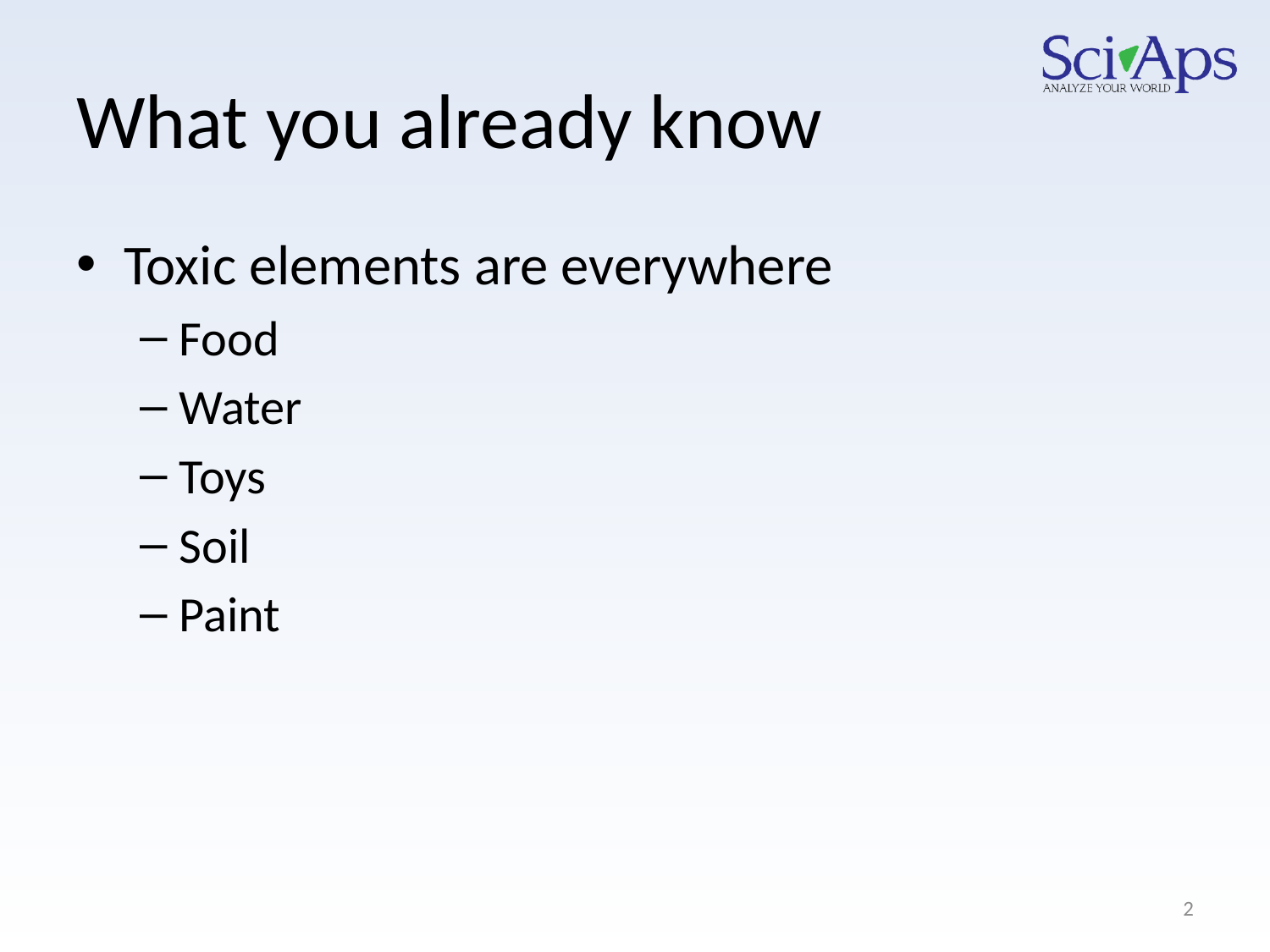

# What you already know
Toxic elements are everywhere
Food
Water
Toys
Soil
Paint

2